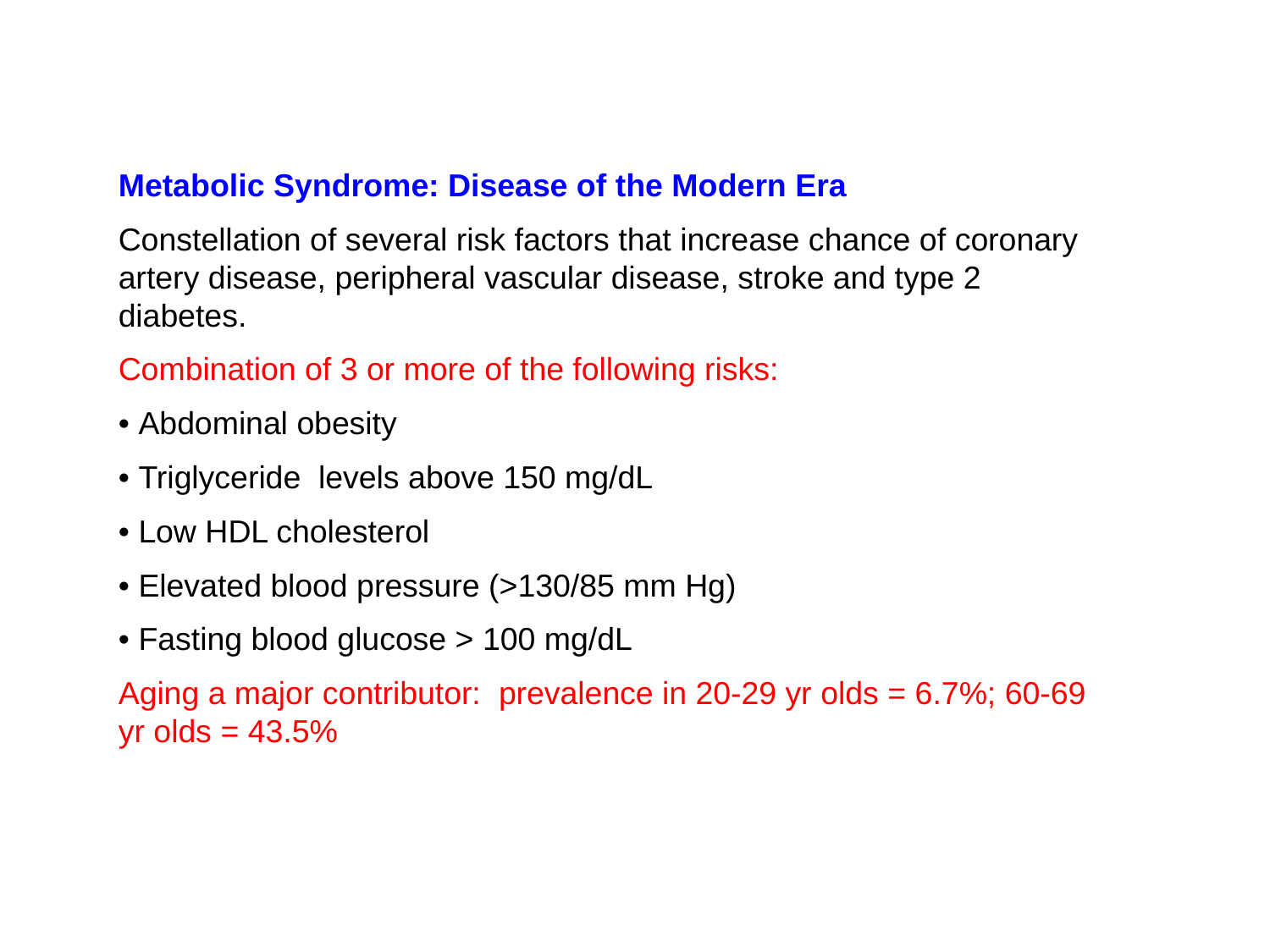

Metabolic Syndrome: Disease of the Modern Era
Constellation of several risk factors that increase chance of coronary artery disease, peripheral vascular disease, stroke and type 2 diabetes.
Combination of 3 or more of the following risks:
• Abdominal obesity
• Triglyceride  levels above 150 mg/dL
• Low HDL cholesterol
• Elevated blood pressure (>130/85 mm Hg)
• Fasting blood glucose > 100 mg/dL
Aging a major contributor:  prevalence in 20-29 yr olds = 6.7%; 60-69 yr olds = 43.5%